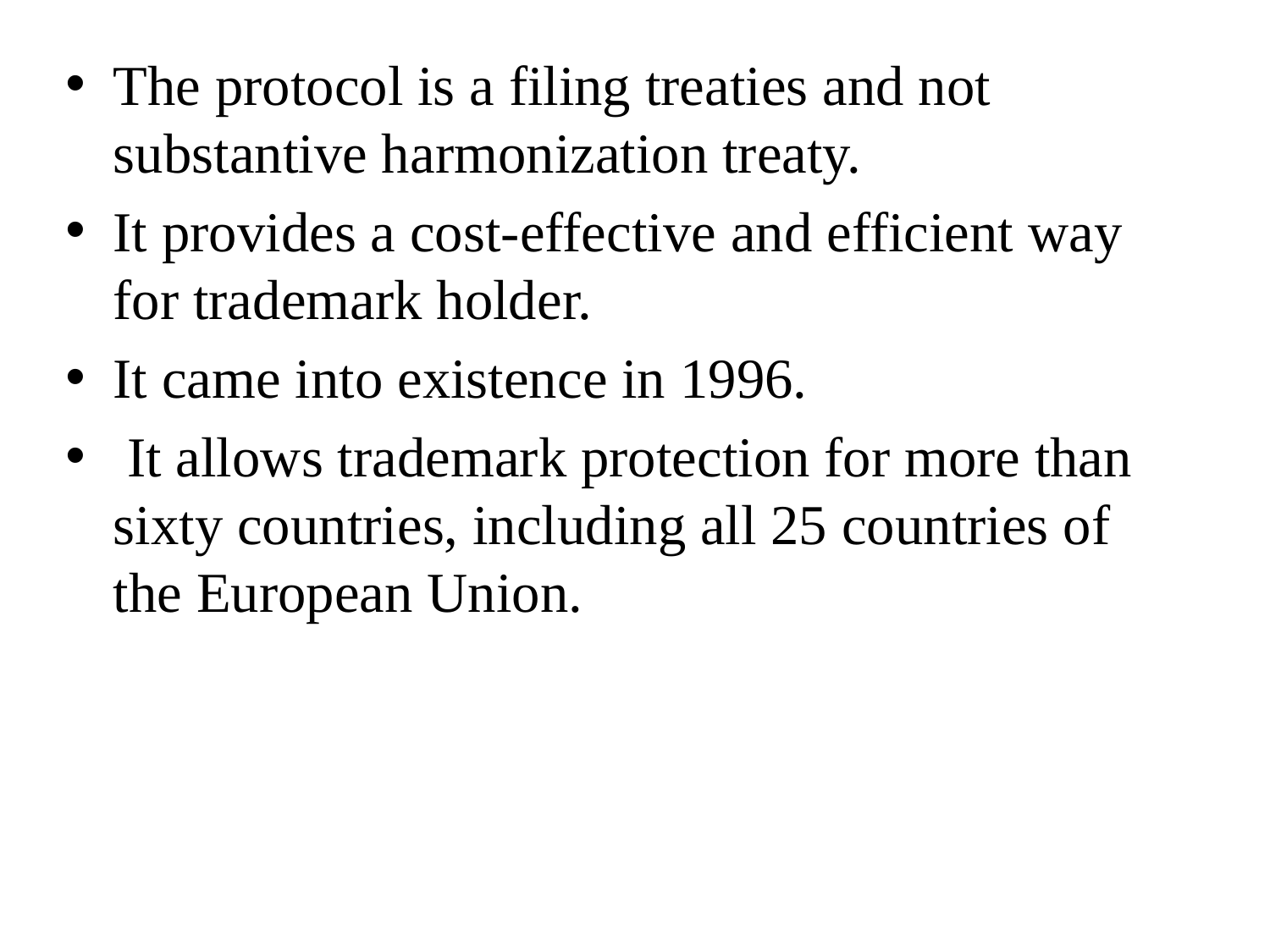

The protocol is a filing treaties and not substantive harmonization treaty.
It provides a cost-effective and efficient way for trademark holder.
It came into existence in 1996.
 It allows trademark protection for more than sixty countries, including all 25 countries of the European Union.